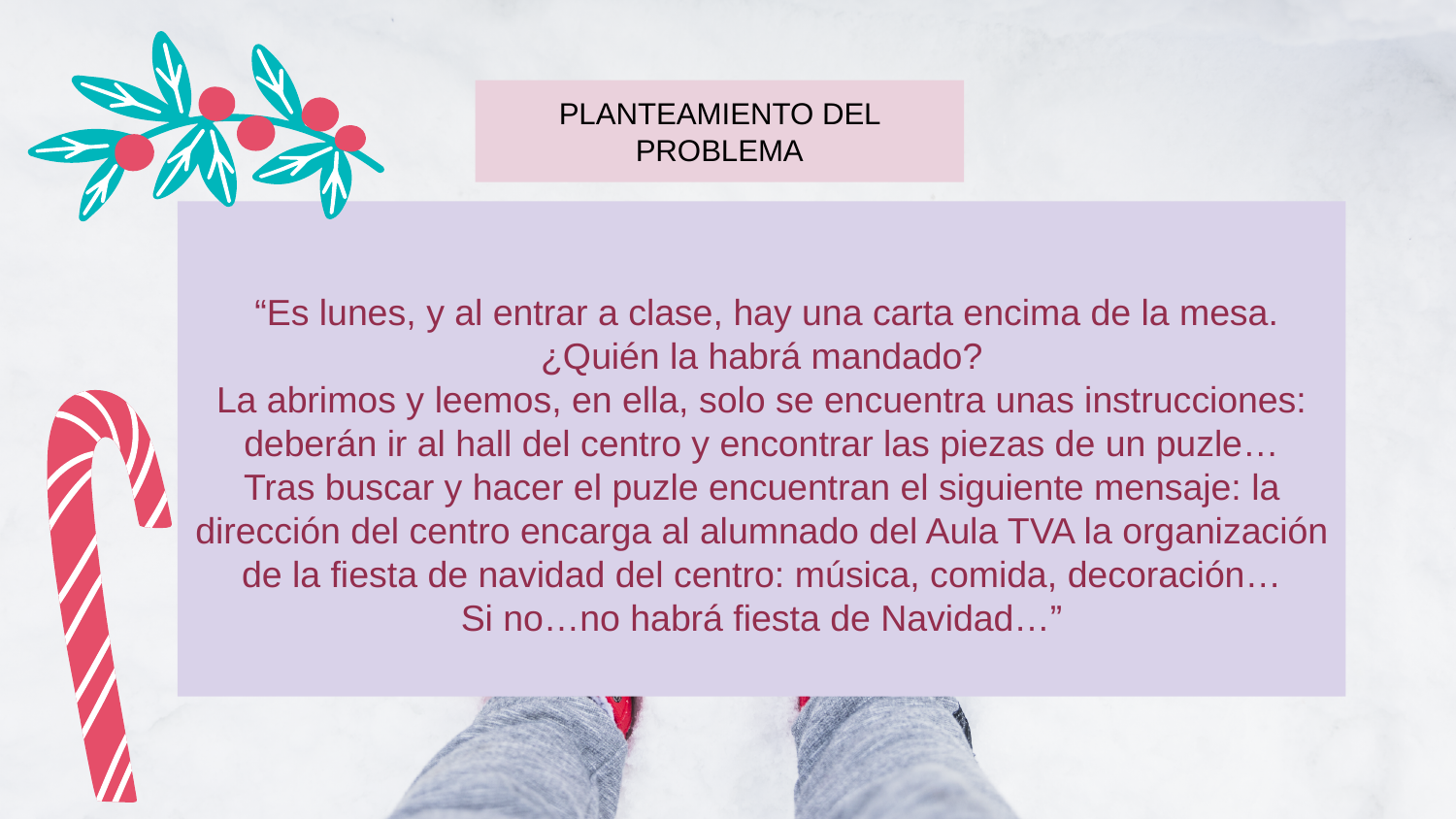

PLANTEAMIENTO DEL PROBLEMA
# “Es lunes, y al entrar a clase, hay una carta encima de la mesa. ¿Quién la habrá mandado? La abrimos y leemos, en ella, solo se encuentra unas instrucciones: deberán ir al hall del centro y encontrar las piezas de un puzle… Tras buscar y hacer el puzle encuentran el siguiente mensaje: la dirección del centro encarga al alumnado del Aula TVA la organización de la fiesta de navidad del centro: música, comida, decoración… Si no…no habrá fiesta de Navidad…”